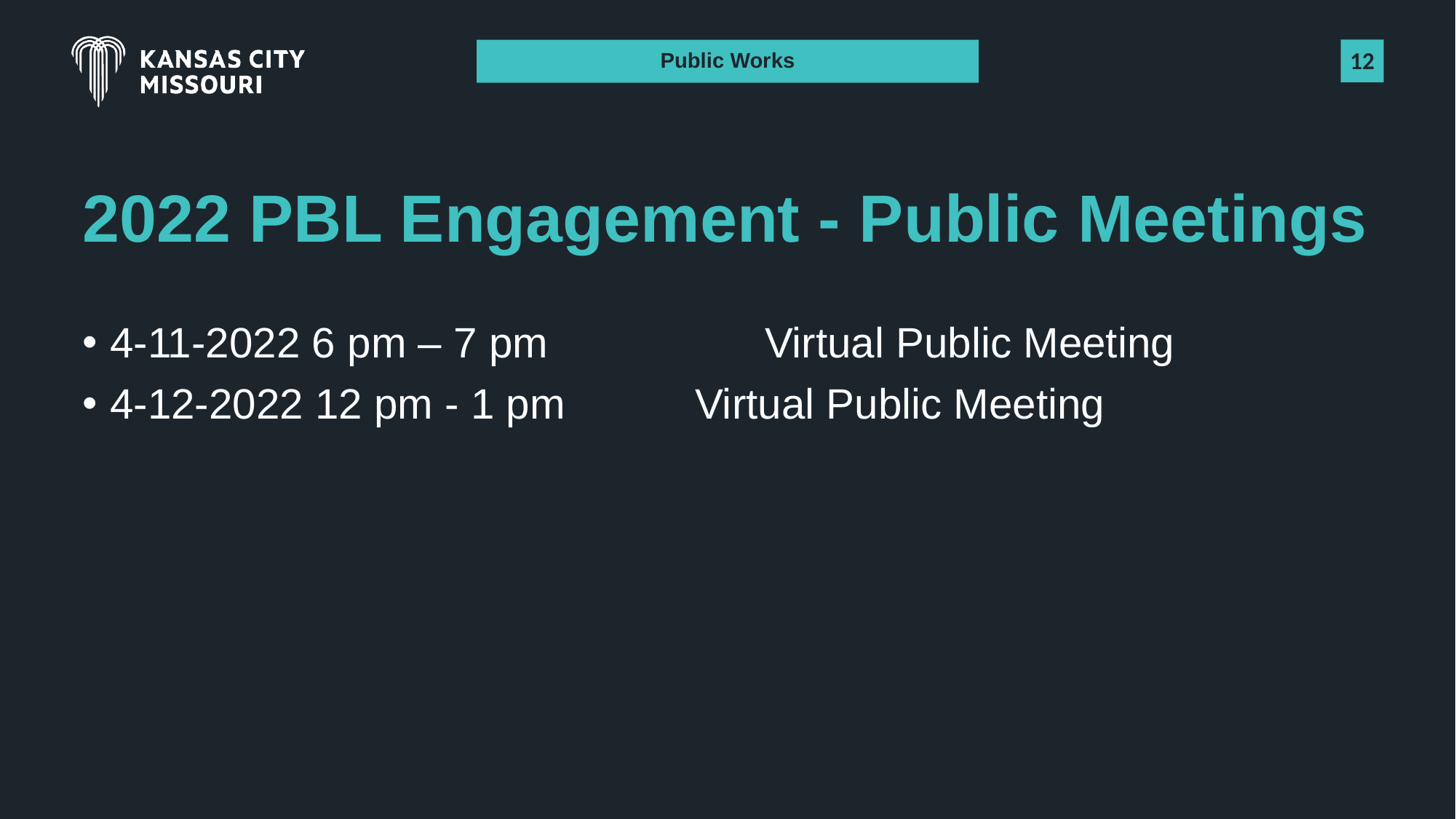

Public Works
# 2022 PBL Engagement - Public Meetings
4-11-2022 6 pm – 7 pm		Virtual Public Meeting
4-12-2022 12 pm - 1 pm           Virtual Public Meeting